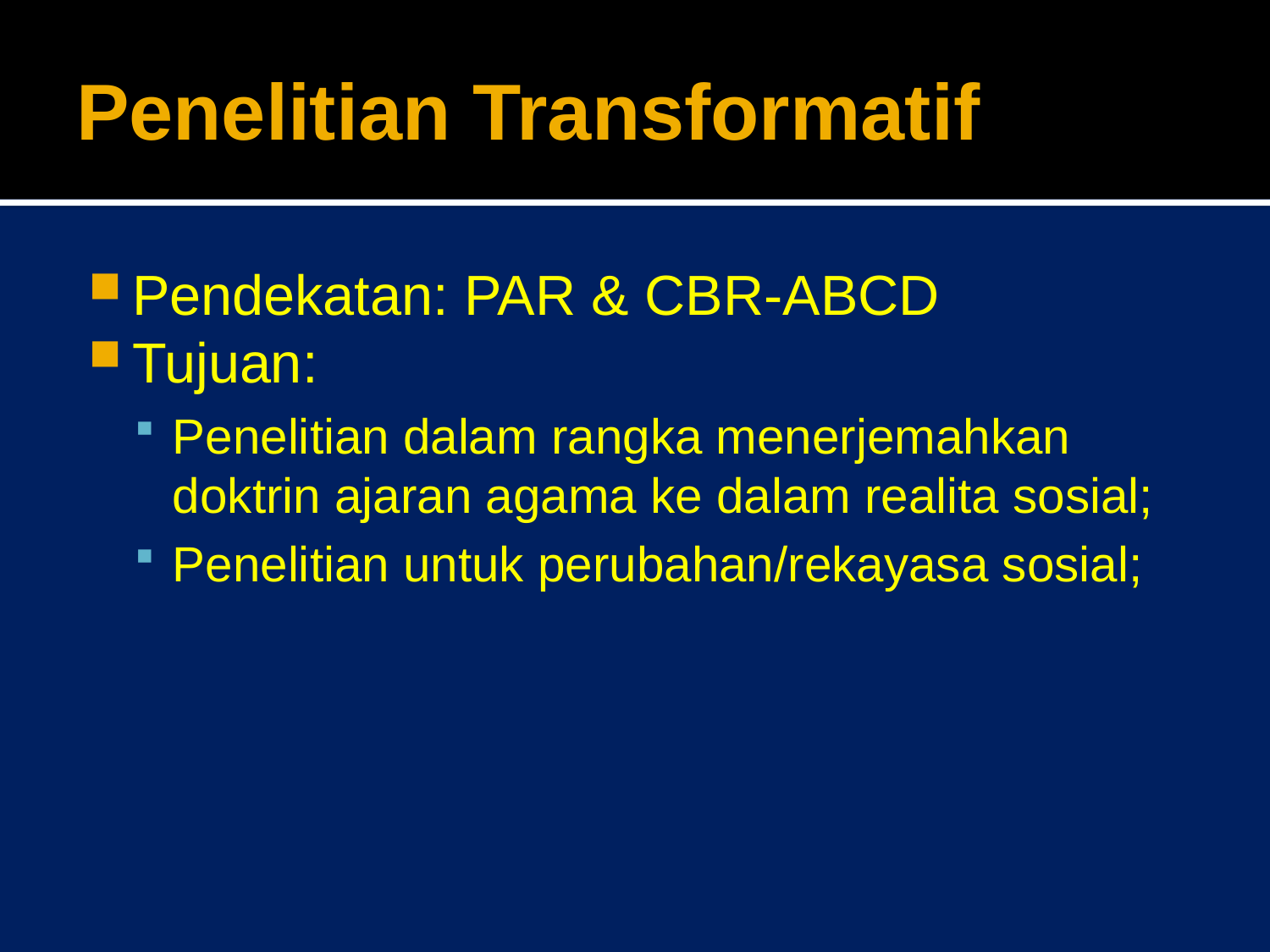

# Penelitian Transformatif
Pendekatan: PAR & CBR-ABCD
Tujuan:
Penelitian dalam rangka menerjemahkan doktrin ajaran agama ke dalam realita sosial;
Penelitian untuk perubahan/rekayasa sosial;